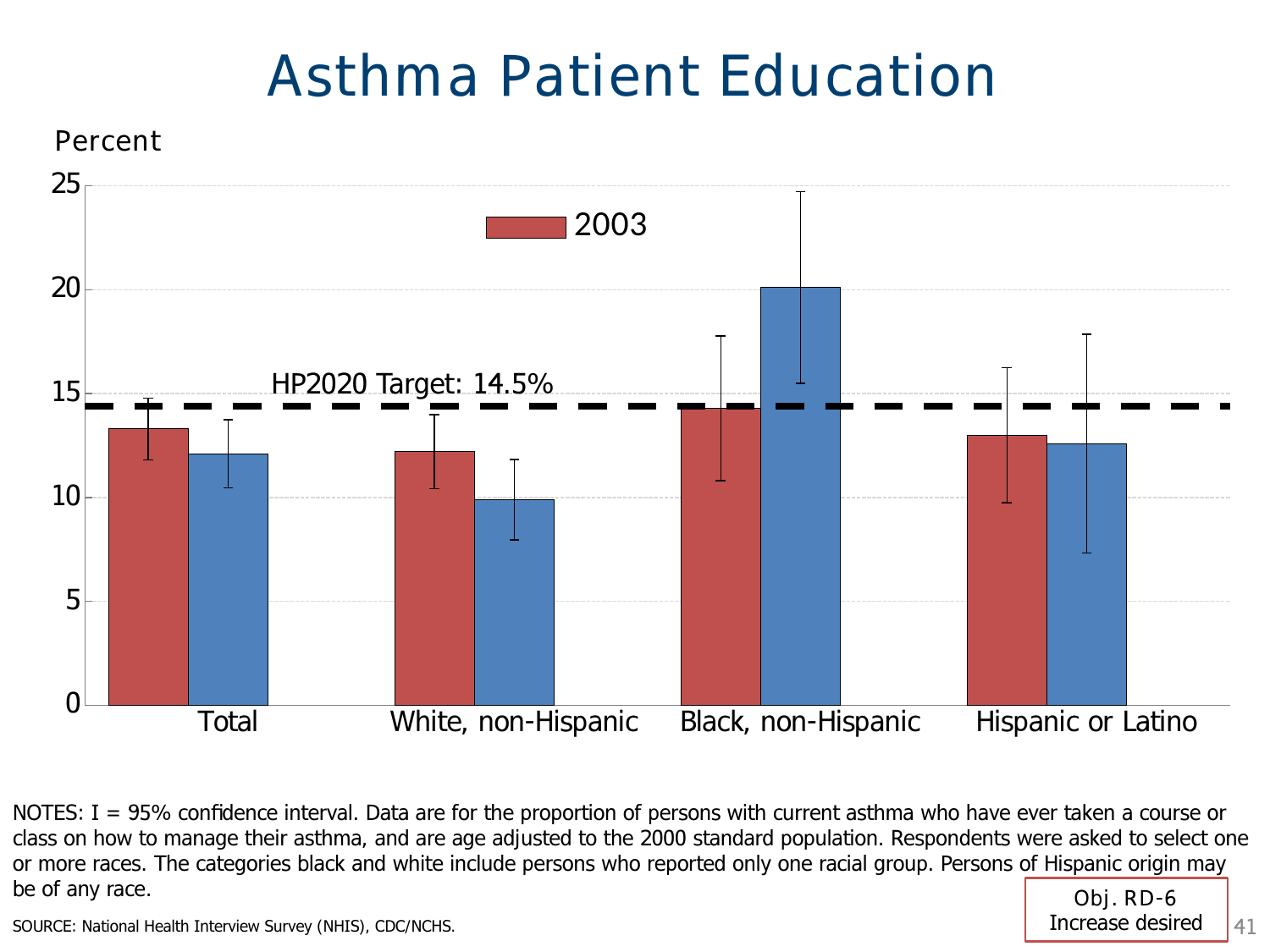

Asthma Patient Education

### Chart

| Category | 2003 | 2008 | Target |
|---|---|---|---|
| Total | 13.3 | 12.1 | 14.4 |
| White, non-Hispanic | 12.2 | 9.9 | 14.4 |
| Black, non-Hispanic | 14.3 | 20.1 | 14.4 |
| Hispanic or Latino | 13.0 | 12.6 | 14.4 |
Percent
HP2020 Target: 14.5%
NOTES: I = 95% confidence interval. Data are for the proportion of persons with current asthma who have ever taken a course or class on how to manage their asthma, and are age adjusted to the 2000 standard population. Respondents were asked to select one or more races. The categories black and white include persons who reported only one racial group. Persons of Hispanic origin may be of any race.
Obj. RD-6
Increase desired

41
SOURCE: National Health Interview Survey (NHIS), CDC/NCHS.